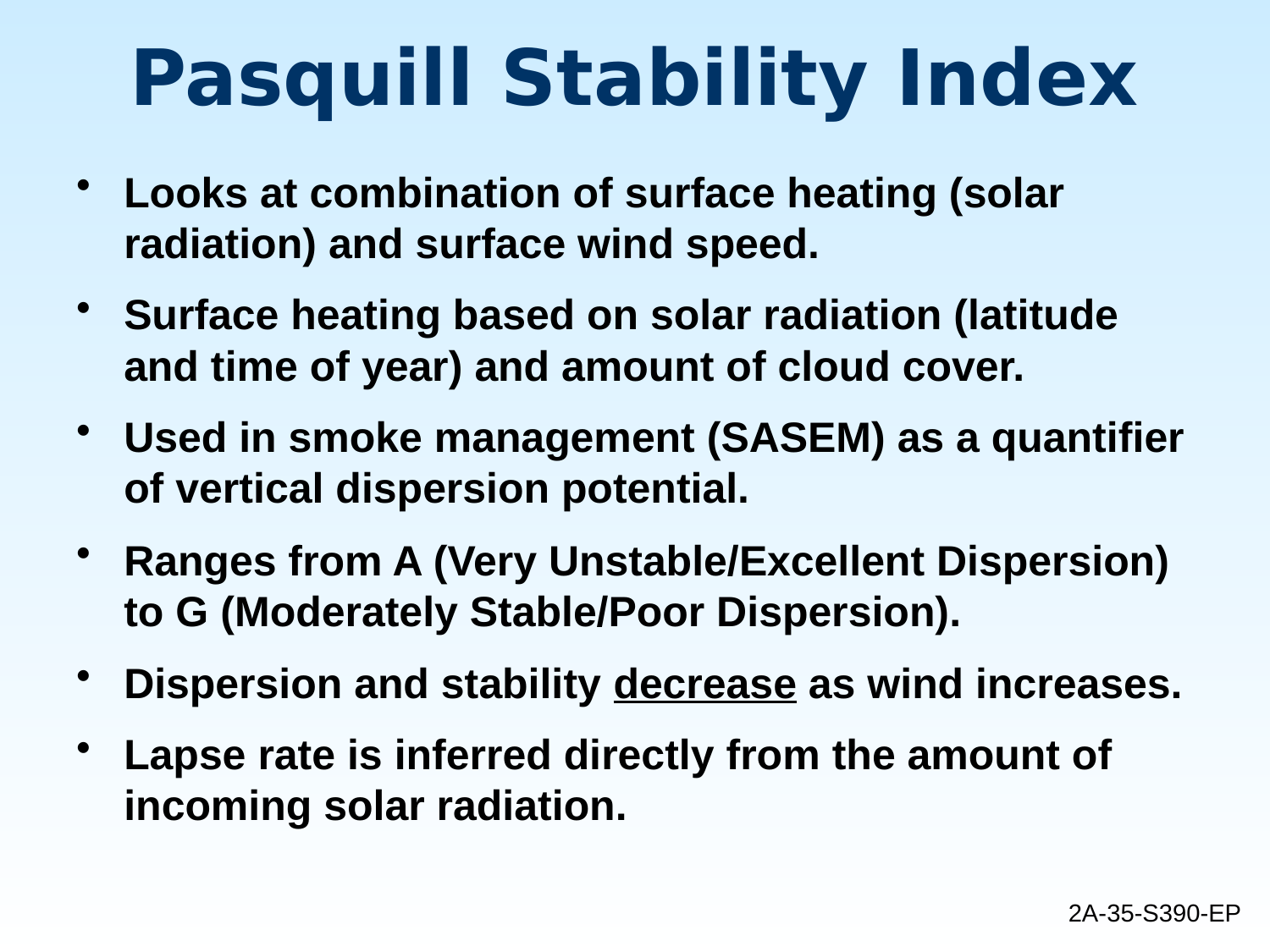

# Pasquill Stability Index
Looks at combination of surface heating (solar radiation) and surface wind speed.
Surface heating based on solar radiation (latitude and time of year) and amount of cloud cover.
Used in smoke management (SASEM) as a quantifier of vertical dispersion potential.
Ranges from A (Very Unstable/Excellent Dispersion) to G (Moderately Stable/Poor Dispersion).
Dispersion and stability decrease as wind increases.
Lapse rate is inferred directly from the amount of incoming solar radiation.